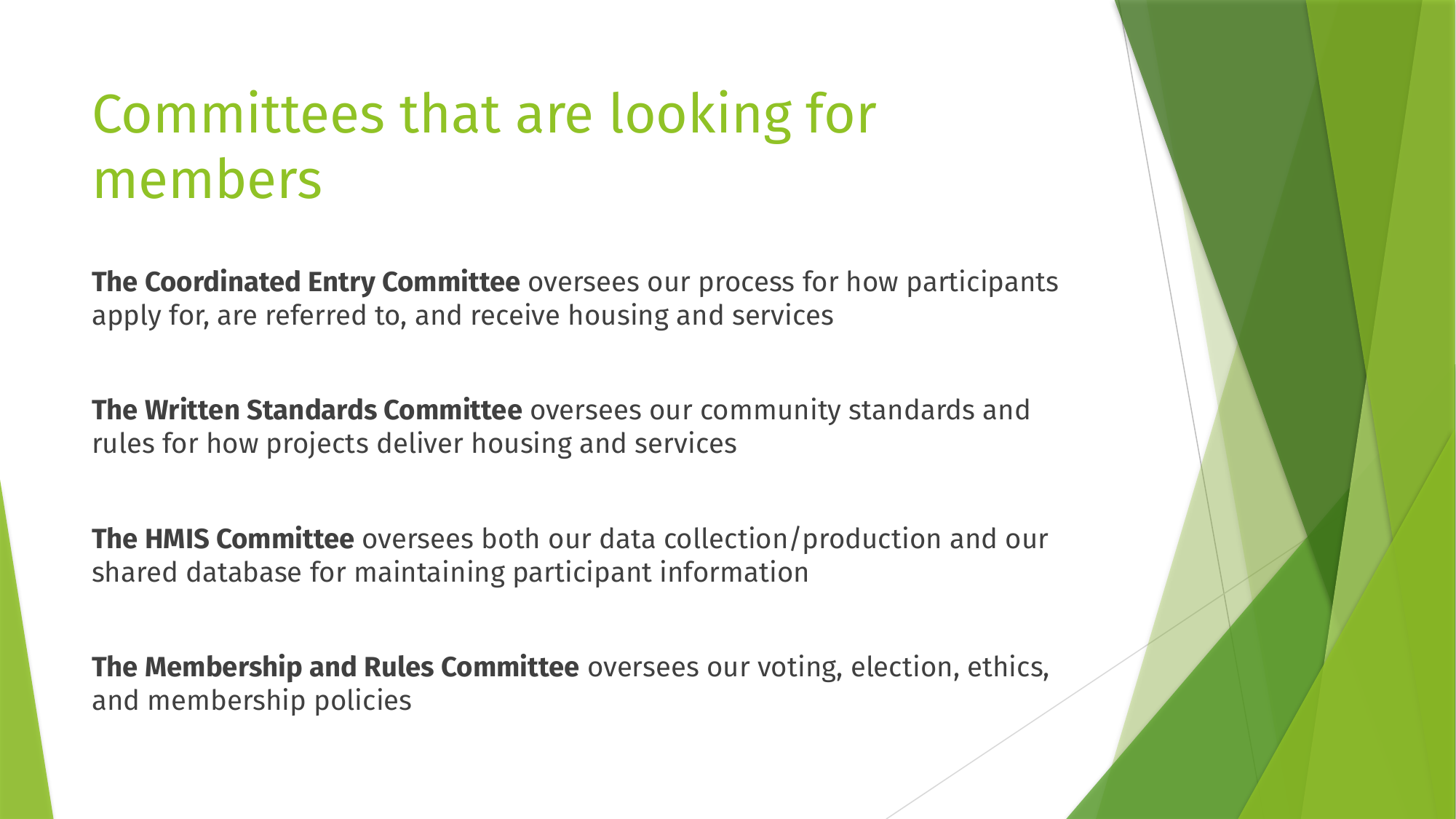

# Committees that are looking for members
The Coordinated Entry Committee oversees our process for how participants apply for, are referred to, and receive housing and services

The Written Standards Committee oversees our community standards and rules for how projects deliver housing and services

The HMIS Committee oversees both our data collection/production and our shared database for maintaining participant information

The Membership and Rules Committee oversees our voting, election, ethics, and membership policies